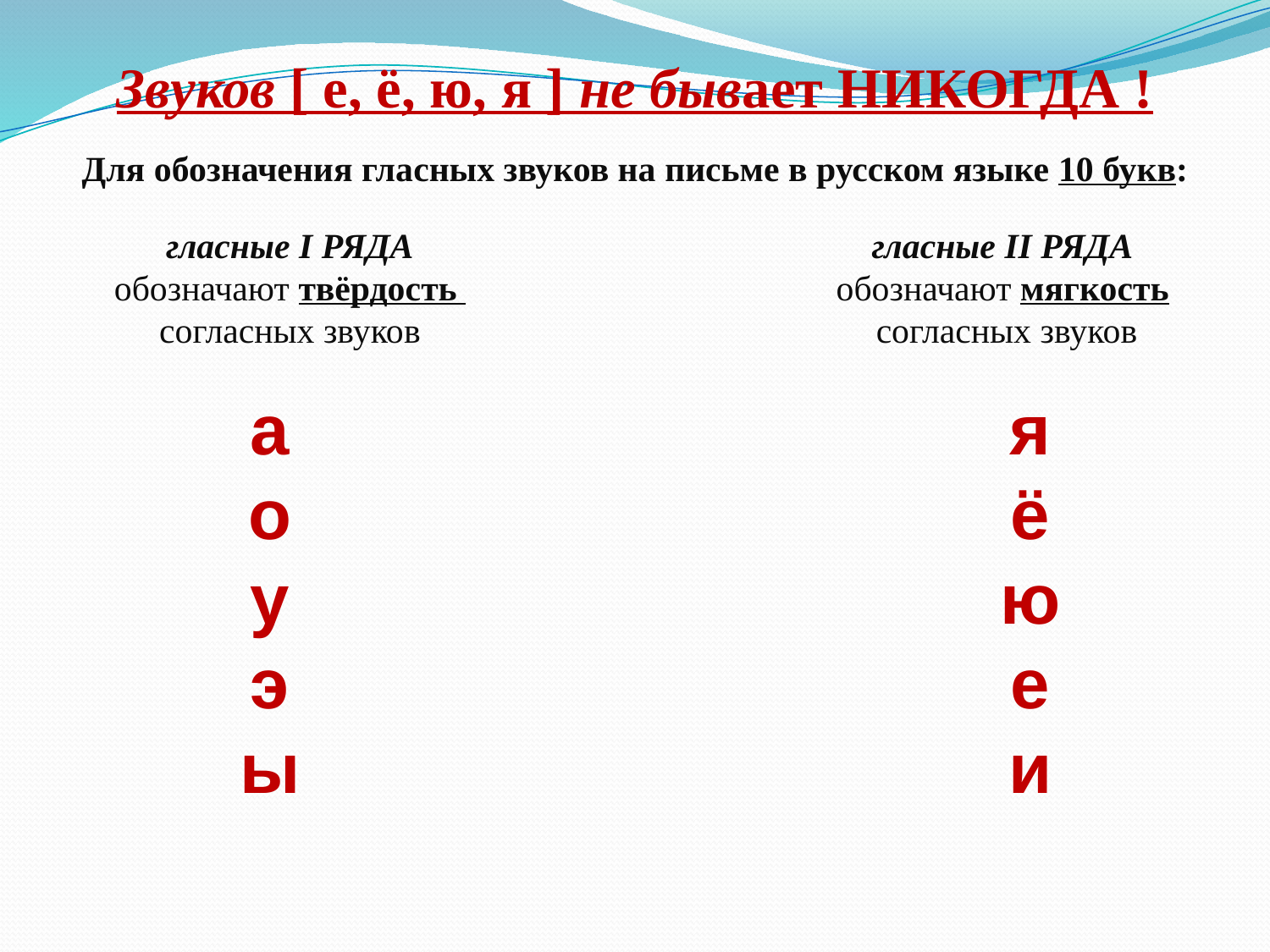

Звуков [ е, ё, ю, я ] не бывает НИКОГДА !

Для обозначения гласных звуков на письме в русском языке 10 букв:

гласные I РЯДА
обозначают твёрдость
согласных звуков
гласные II РЯДА
обозначают мягкость
 согласных звуков
а
о
у
э
ы
я
ё
ю
е
и